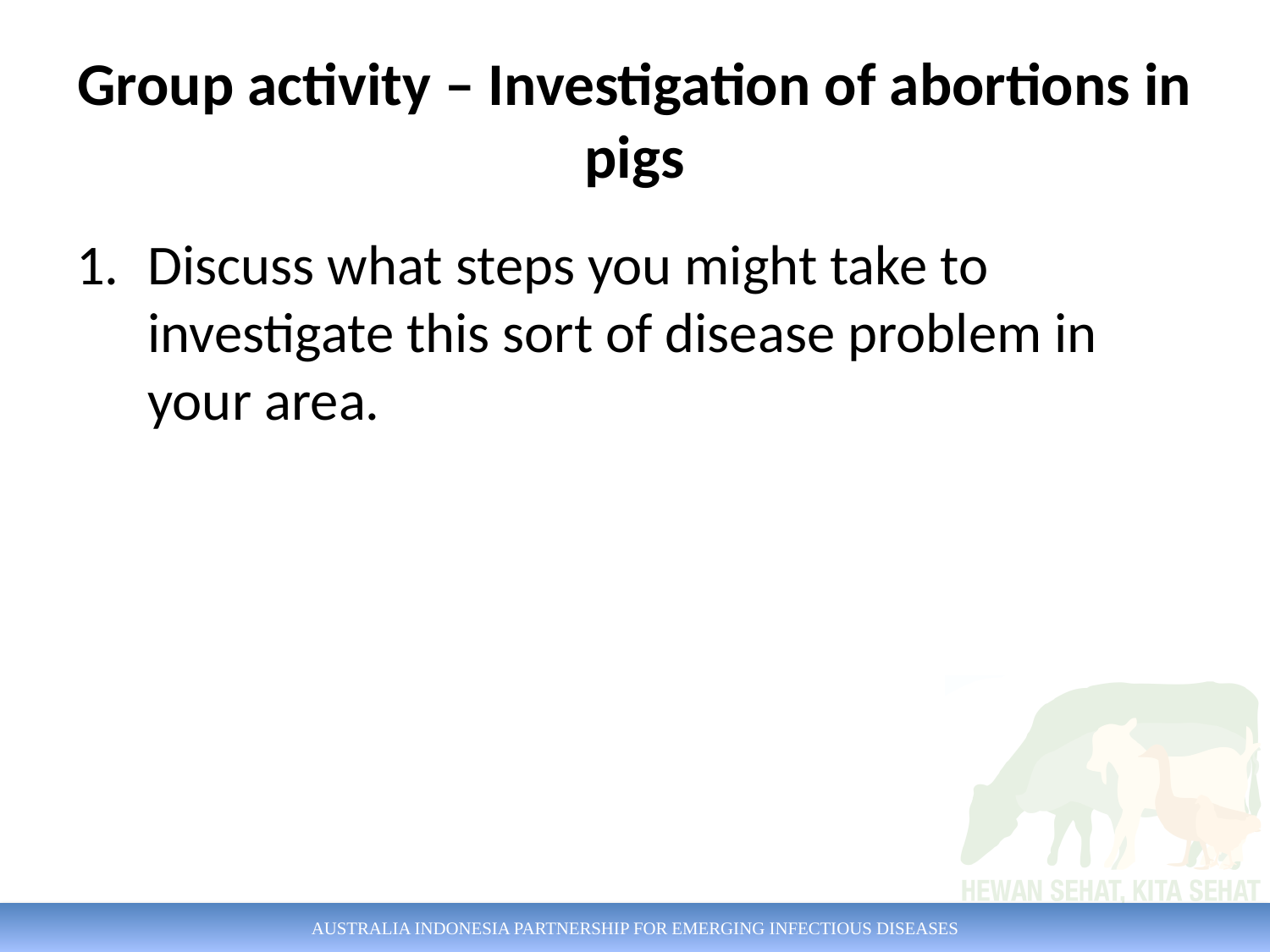

# Group activity – Investigation of abortions in pigs
Discuss what steps you might take to investigate this sort of disease problem in your area.